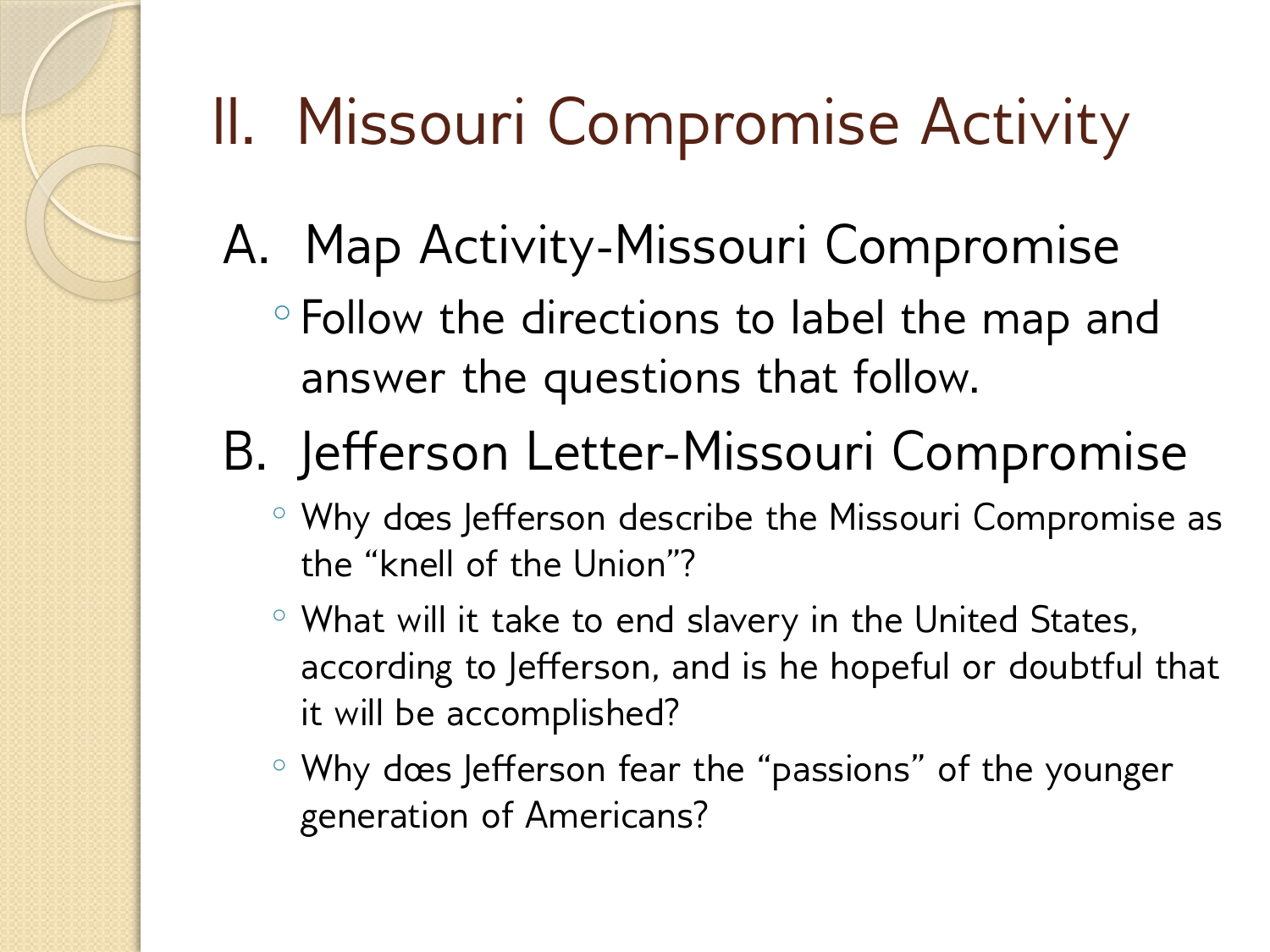

# II.  Missouri Compromise Activity
A.  Map Activity-Missouri Compromise
Follow the directions to label the map and answer the questions that follow.
B.  Jefferson Letter-Missouri Compromise
Why does Jefferson describe the Missouri Compromise as the “knell of the Union”?
What will it take to end slavery in the United States, according to Jefferson, and is he hopeful or doubtful that it will be accomplished?
Why does Jefferson fear the “passions” of the younger generation of Americans?